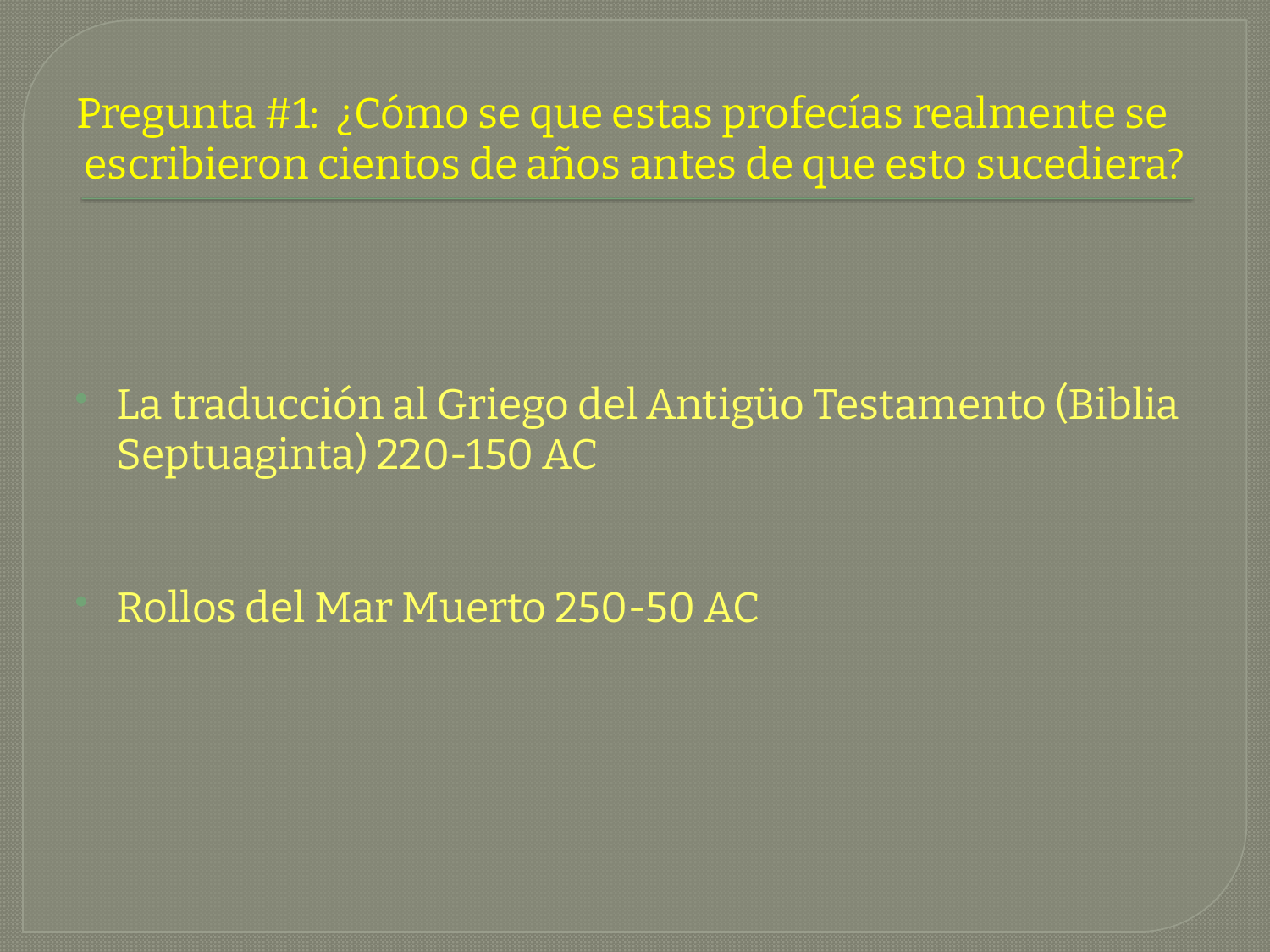

Pregunta #1:  ¿Cómo se que estas profecías realmente se escribieron cientos de años antes de que esto sucediera?
La traducción al Griego del Antigüo Testamento (Biblia Septuaginta) 220-150 AC

Rollos del Mar Muerto 250-50 AC